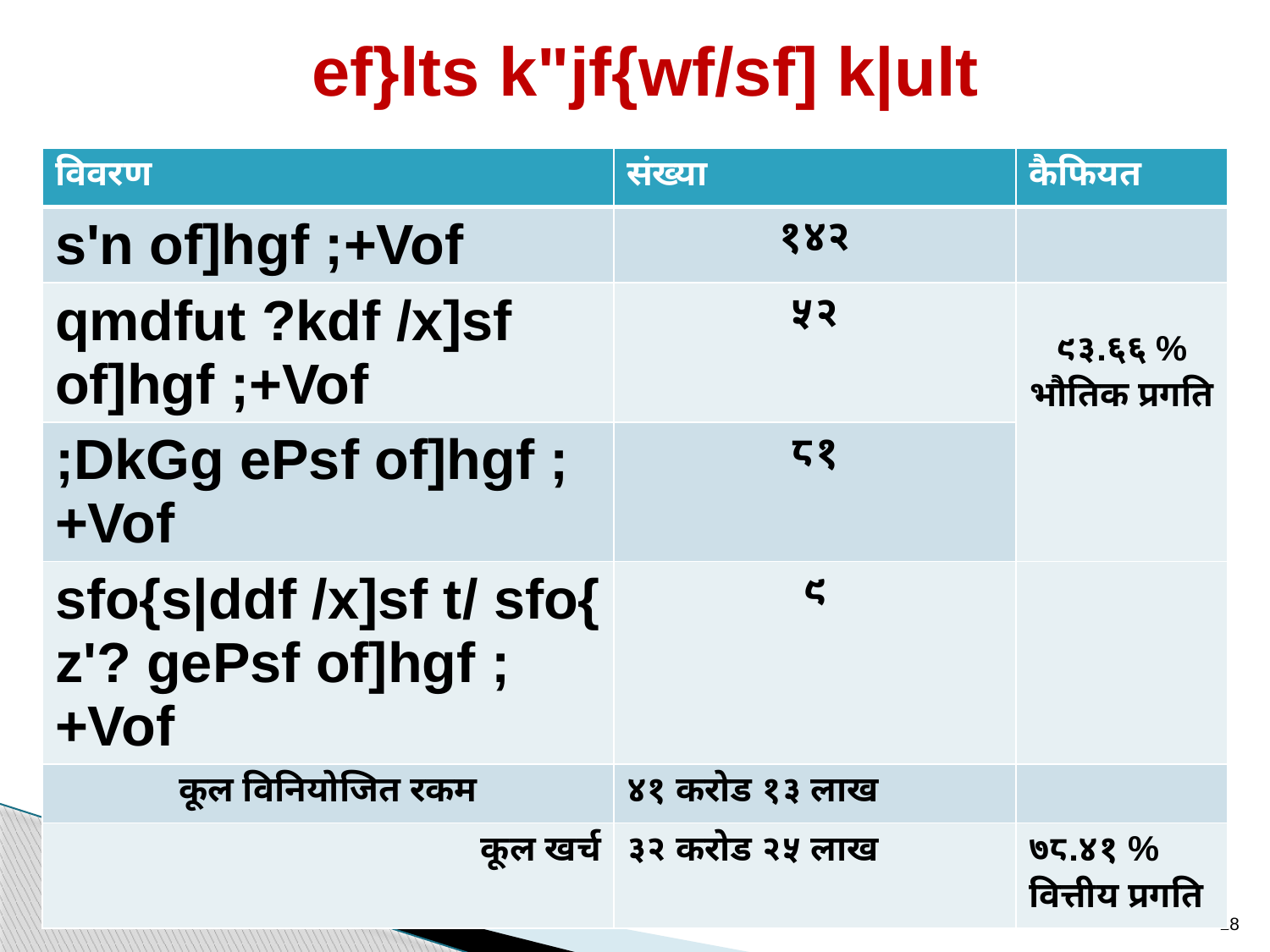

# ef}lts k"jf{wf/sf] k|ult
| विवरण | संख्या | कैफियत |
| --- | --- | --- |
| s'n of]hgf ;+Vof | १४२ |  |
| qmdfut ?kdf /x]sf of]hgf ;+Vof | ५२ | ९३.६६ % भौतिक प्रगति |
| ;DkGg ePsf of]hgf ;+Vof | ८१ |  |
| sfo{s|ddf /x]sf t/ sfo{ z'? gePsf of]hgf ;+Vof | ९ |  |
| कूल विनियोजित रकम | ४१ करोड १३ लाख |  |
| कूल खर्च | ३२ करोड २५ लाख | ७८.४१ % वित्तीय प्रगति |
28